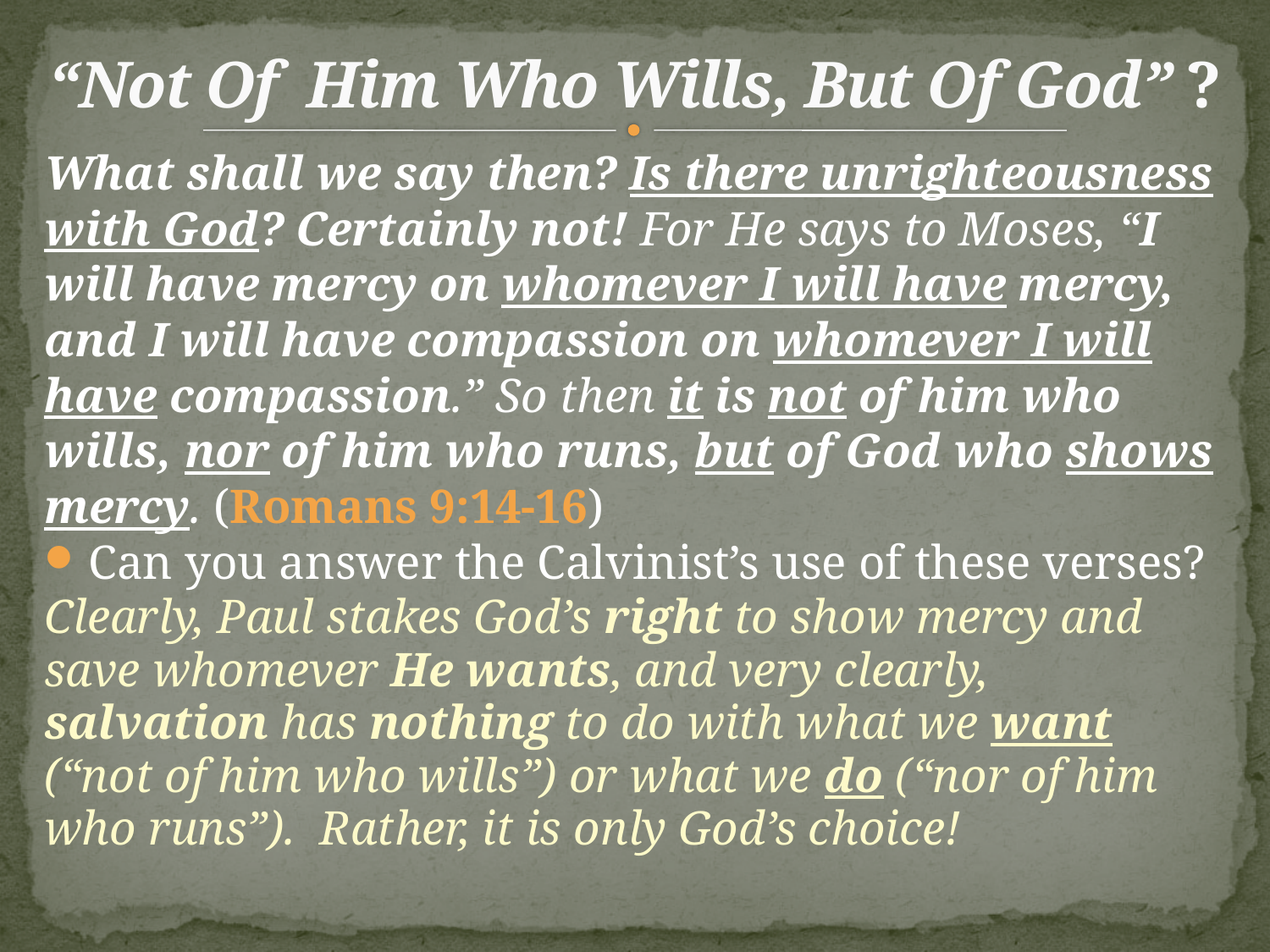

# “Not Of  Him Who Wills, But Of God” ?
What shall we say then? Is there unrighteousness with God? Certainly not! For He says to Moses, “I will have mercy on whomever I will have mercy, and I will have compassion on whomever I will have compassion.” So then it is not of him who wills, nor of him who runs, but of God who shows mercy. (Romans 9:14-16)
Can you answer the Calvinist’s use of these verses?
Clearly, Paul stakes God’s right to show mercy and save whomever He wants, and very clearly, salvation has nothing to do with what we want (“not of him who wills”) or what we do (“nor of him who runs”).  Rather, it is only God’s choice!